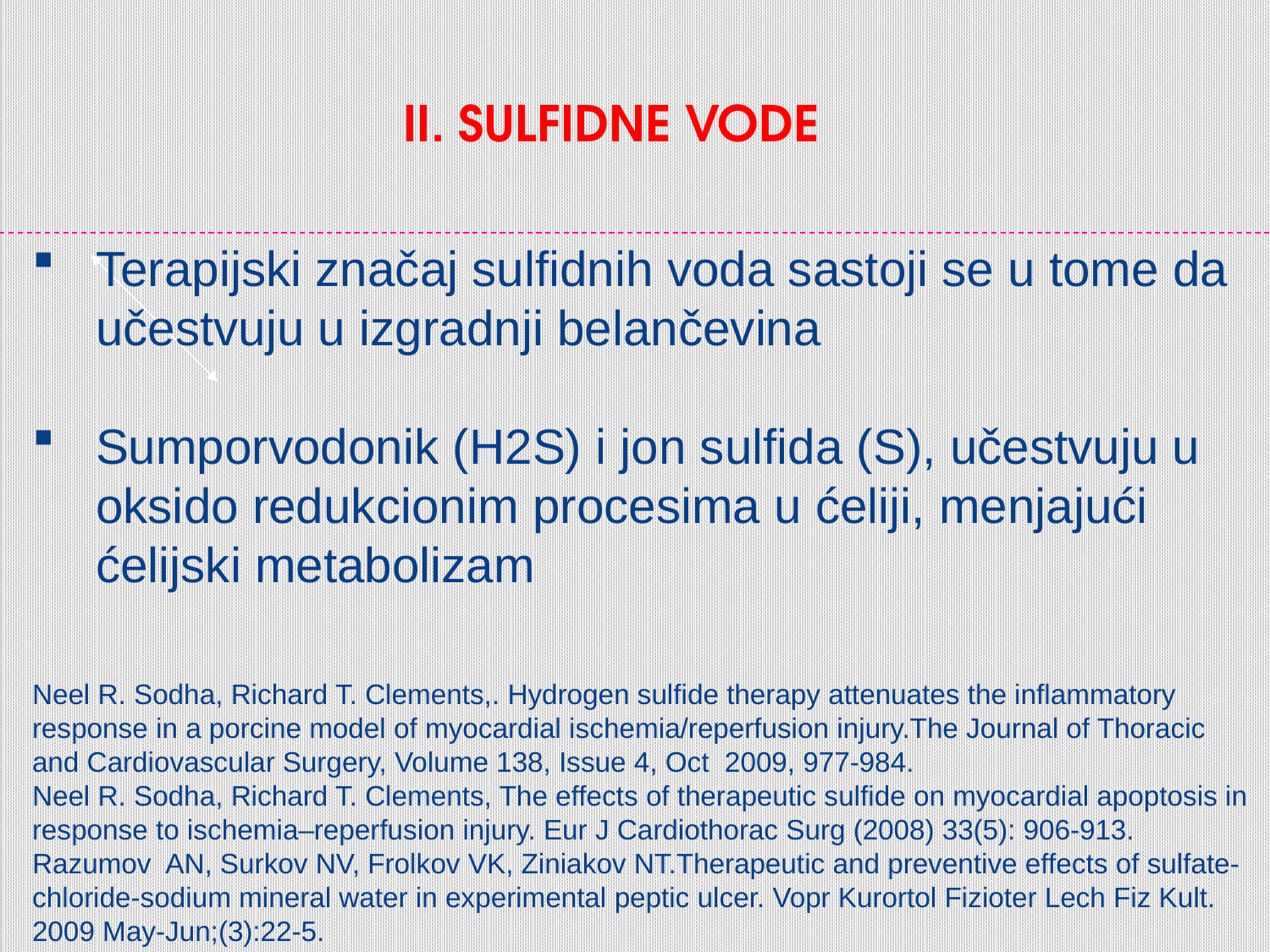

II. SULFIDNE VODE

Terapijski značaj sulfidnih voda sastoji se u tome da učestvuju u izgradnji belančevina

Sumporvodonik (H2S) i jon sulfida (S), učestvuju u oksido redukcionim procesima u ćeliji, menjajući ćelijski metabolizam

Neel R. Sodha, Richard T. Clements,. Hydrogen sulfide therapy attenuates the inflammatory response in a porcine model of myocardial ischemia/reperfusion injury.The Journal of Thoracic and Cardiovascular Surgery, Volume 138, Issue 4, Oct  2009, 977-984.
Neel R. Sodha, Richard T. Clements, The effects of therapeutic sulfide on myocardial apoptosis in response to ischemia–reperfusion injury. Eur J Cardiothorac Surg (2008) 33(5): 906-913.
Razumov  AN, Surkov NV, Frolkov VK, Ziniakov NT.Therapeutic and preventive effects of sulfate-chloride-sodium mineral water in experimental peptic ulcer. Vopr Kurortol Fizioter Lech Fiz Kult. 2009 May-Jun;(3):22-5.